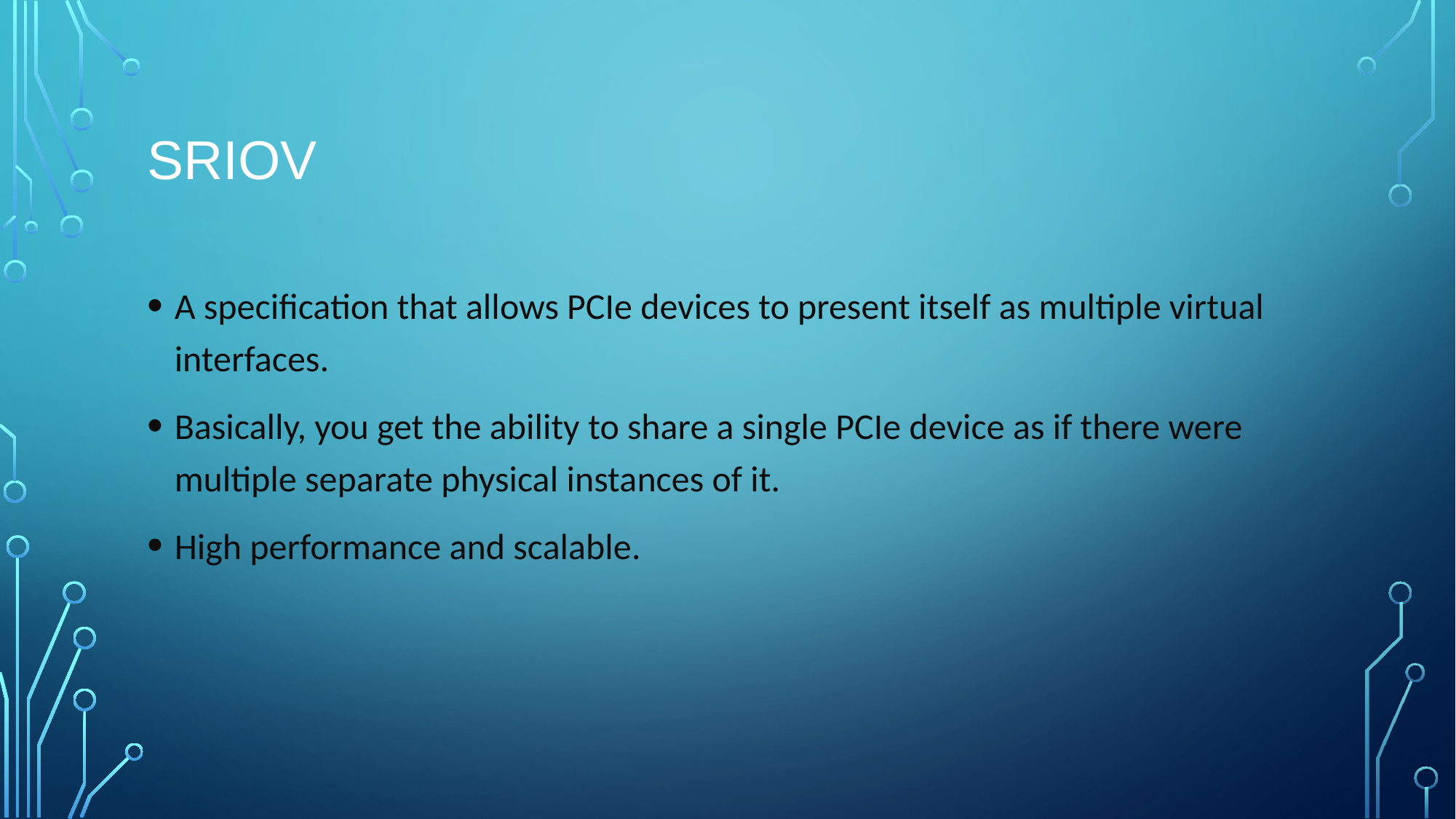

# SRIOV
A specification that allows PCIe devices to present itself as multiple virtual interfaces.
Basically, you get the ability to share a single PCIe device as if there were multiple separate physical instances of it.
High performance and scalable.